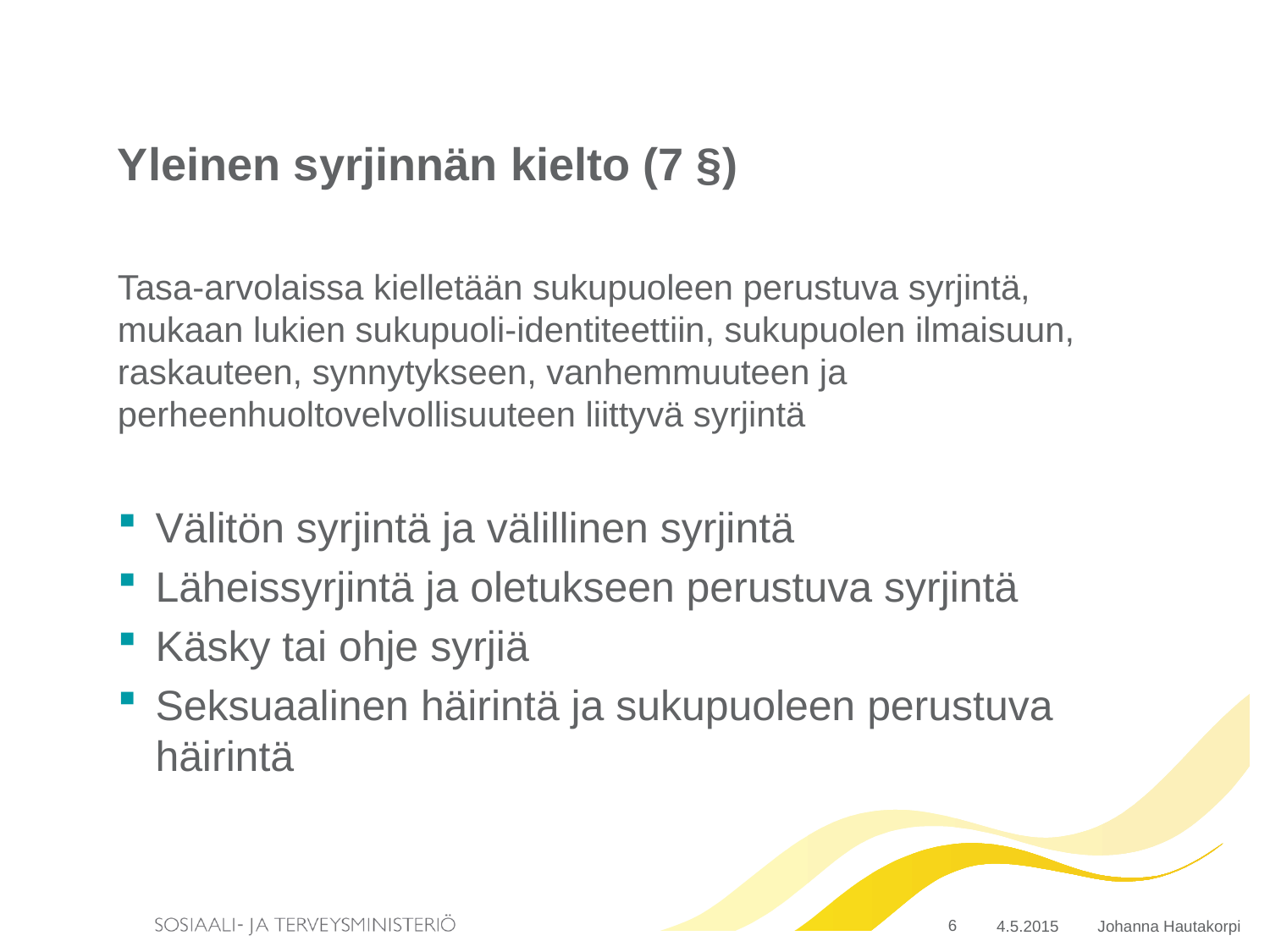

# Yleinen syrjinnän kielto (7 §)
Tasa-arvolaissa kielletään sukupuoleen perustuva syrjintä, mukaan lukien sukupuoli-identiteettiin, sukupuolen ilmaisuun, raskauteen, synnytykseen, vanhemmuuteen ja perheenhuoltovelvollisuuteen liittyvä syrjintä

Välitön syrjintä ja välillinen syrjintä
Läheissyrjintä ja oletukseen perustuva syrjintä
Käsky tai ohje syrjiä
Seksuaalinen häirintä ja sukupuoleen perustuva häirintä

6
4.5.2015
Johanna Hautakorpi